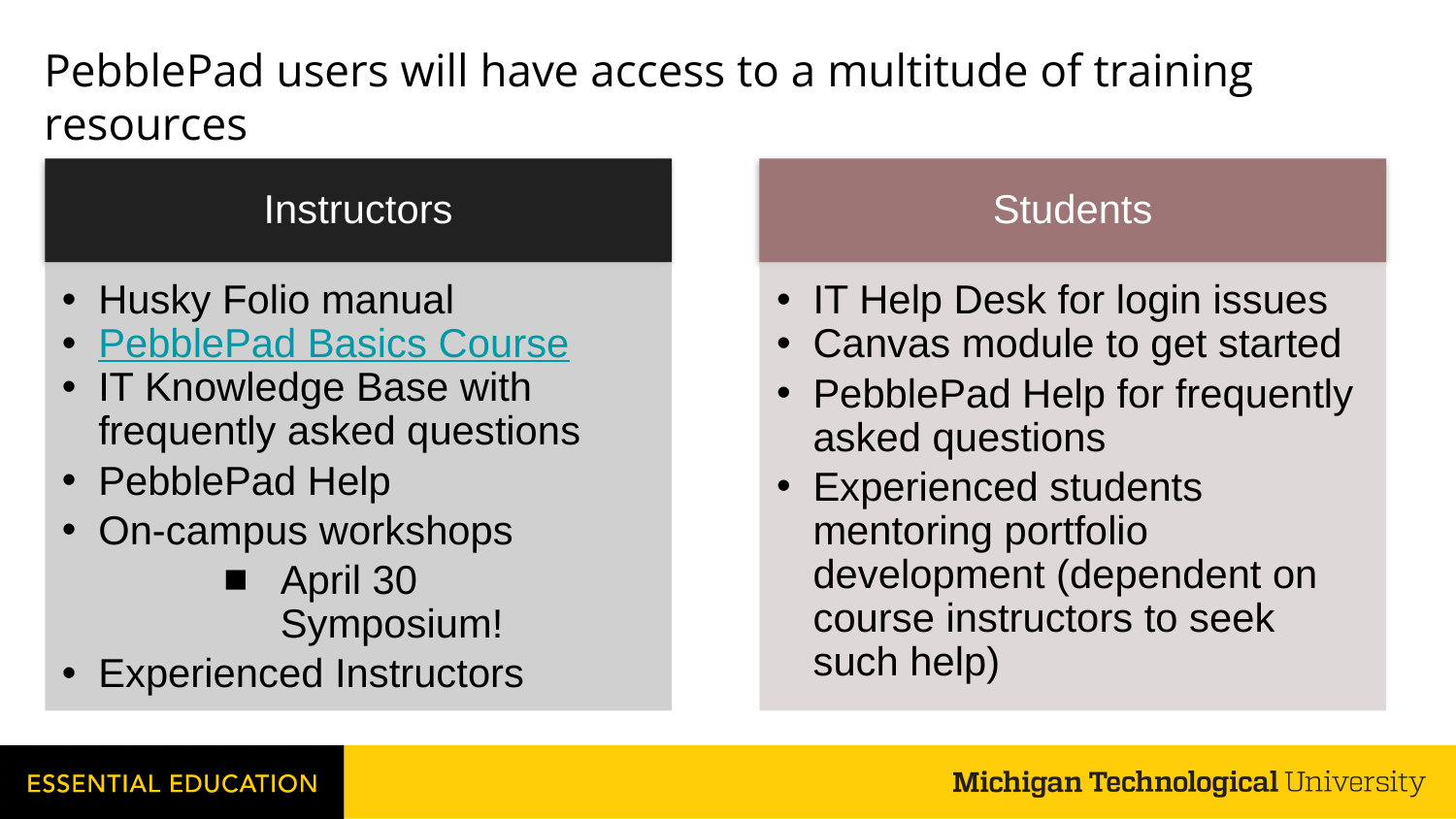

# PebblePad users will have access to a multitude of training resources

Instructors

Students

Husky Folio manual
PebblePad Basics Course
IT Knowledge Base with frequently asked questions
PebblePad Help
On-campus workshops
April 30 Symposium!
Experienced Instructors

IT Help Desk for login issues
Canvas module to get started
PebblePad Help for frequently asked questions
Experienced students mentoring portfolio development (dependent on course instructors to seek such help)